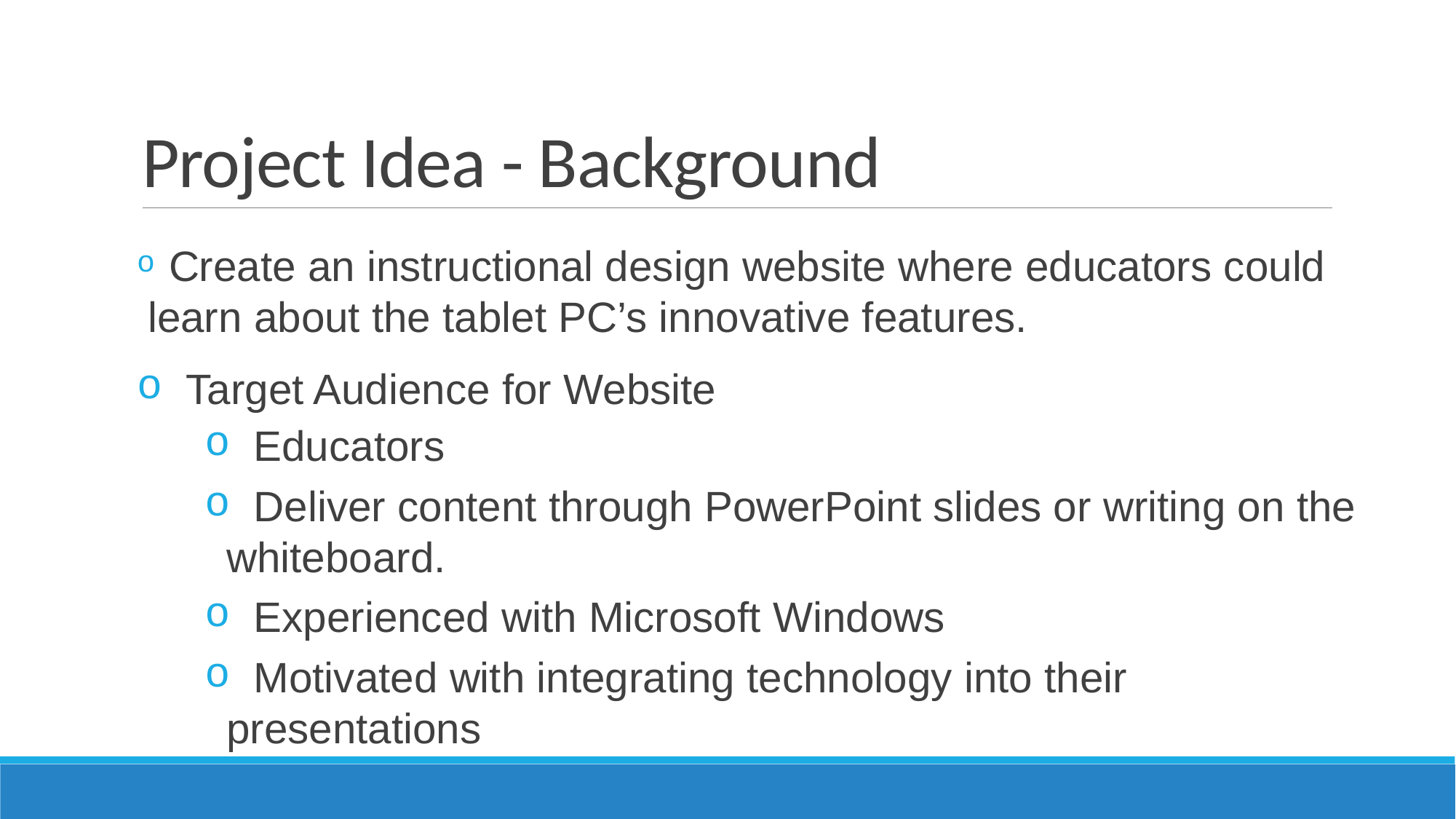

# Project Idea - Background
  Create an instructional design website where educators could learn about the tablet PC’s innovative features.
  Target Audience for Website
  Educators
  Deliver content through PowerPoint slides or writing on the whiteboard.
  Experienced with Microsoft Windows
  Motivated with integrating technology into their presentations